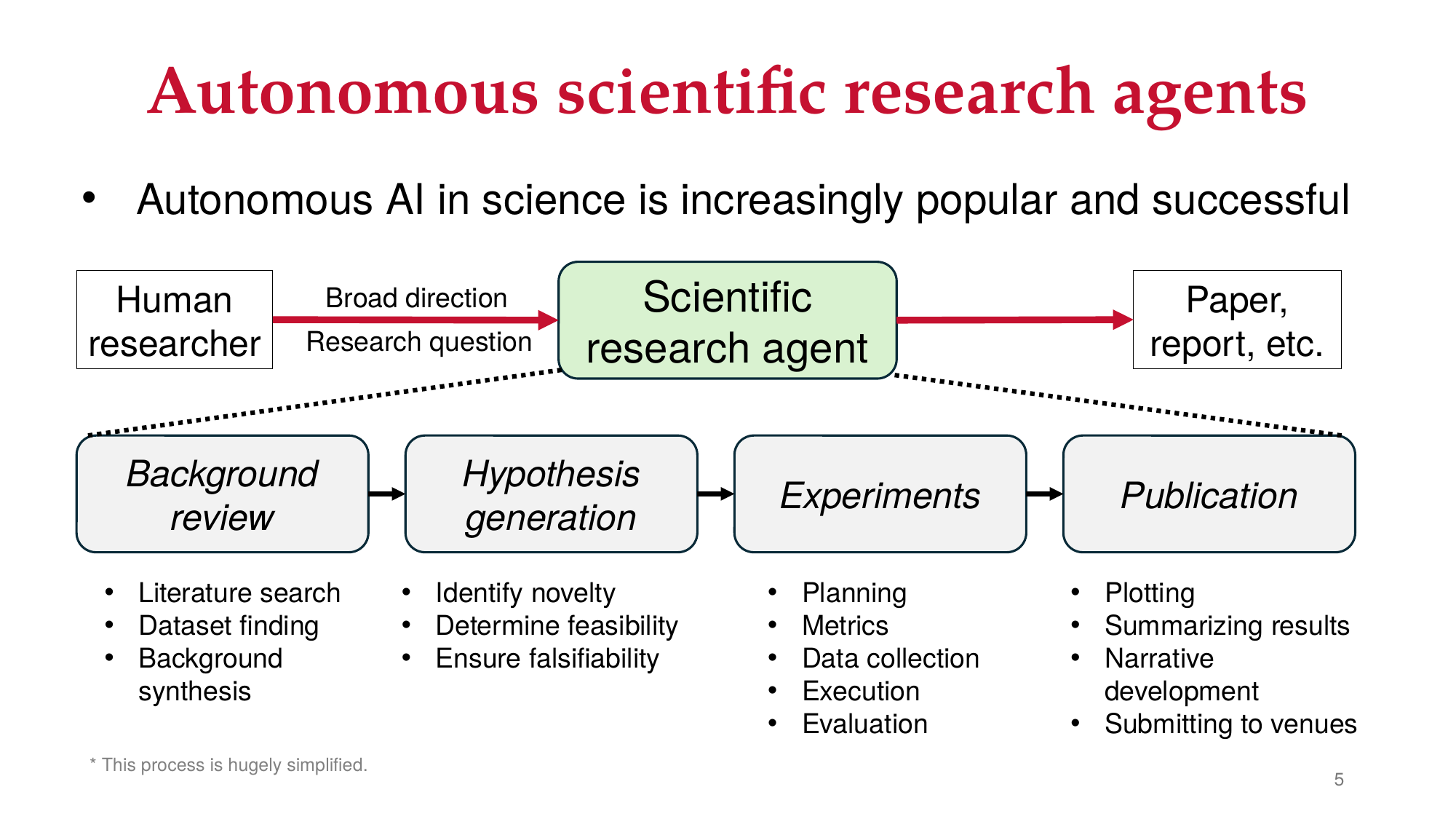

Autonomous scientific research agents
Autonomous AI in science is increasingly popular and successful
Scientific research agent
Human researcher
Paper, report, etc.
Broad direction
Research question
Background review
Hypothesis generation
Experiments
Publication
Literature search
Dataset finding
Background synthesis
Identify novelty
Determine feasibility
Ensure falsifiability
Planning
Metrics
Data collection
Execution
Evaluation
Plotting
Summarizing results
Narrative development
Submitting to venues
* This process is hugely simplified.
5